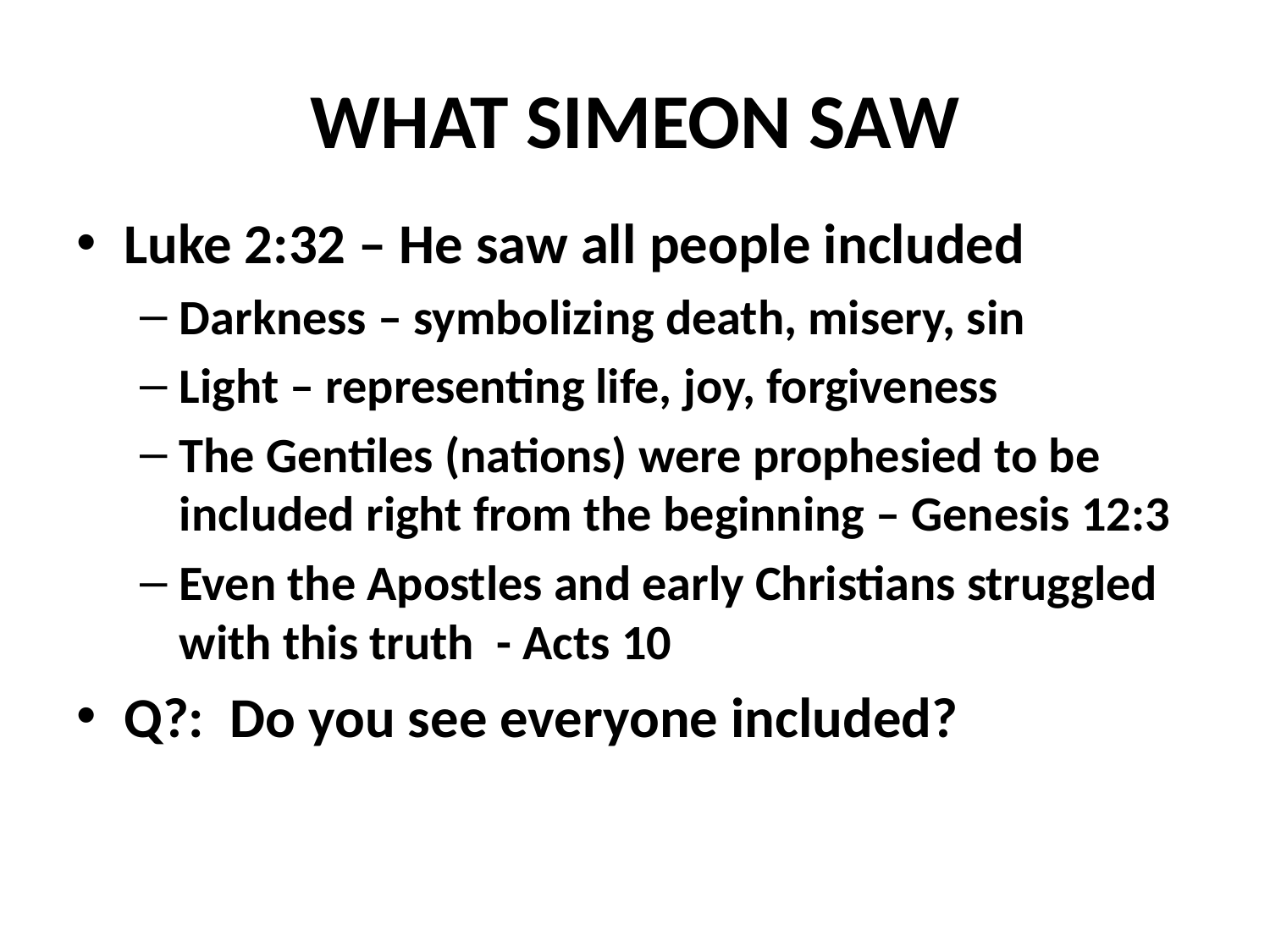

# WHAT SIMEON SAW
Luke 2:32 – He saw all people included
Darkness – symbolizing death, misery, sin
Light – representing life, joy, forgiveness
The Gentiles (nations) were prophesied to be included right from the beginning – Genesis 12:3
Even the Apostles and early Christians struggled with this truth  - Acts 10
Q?:  Do you see everyone included?